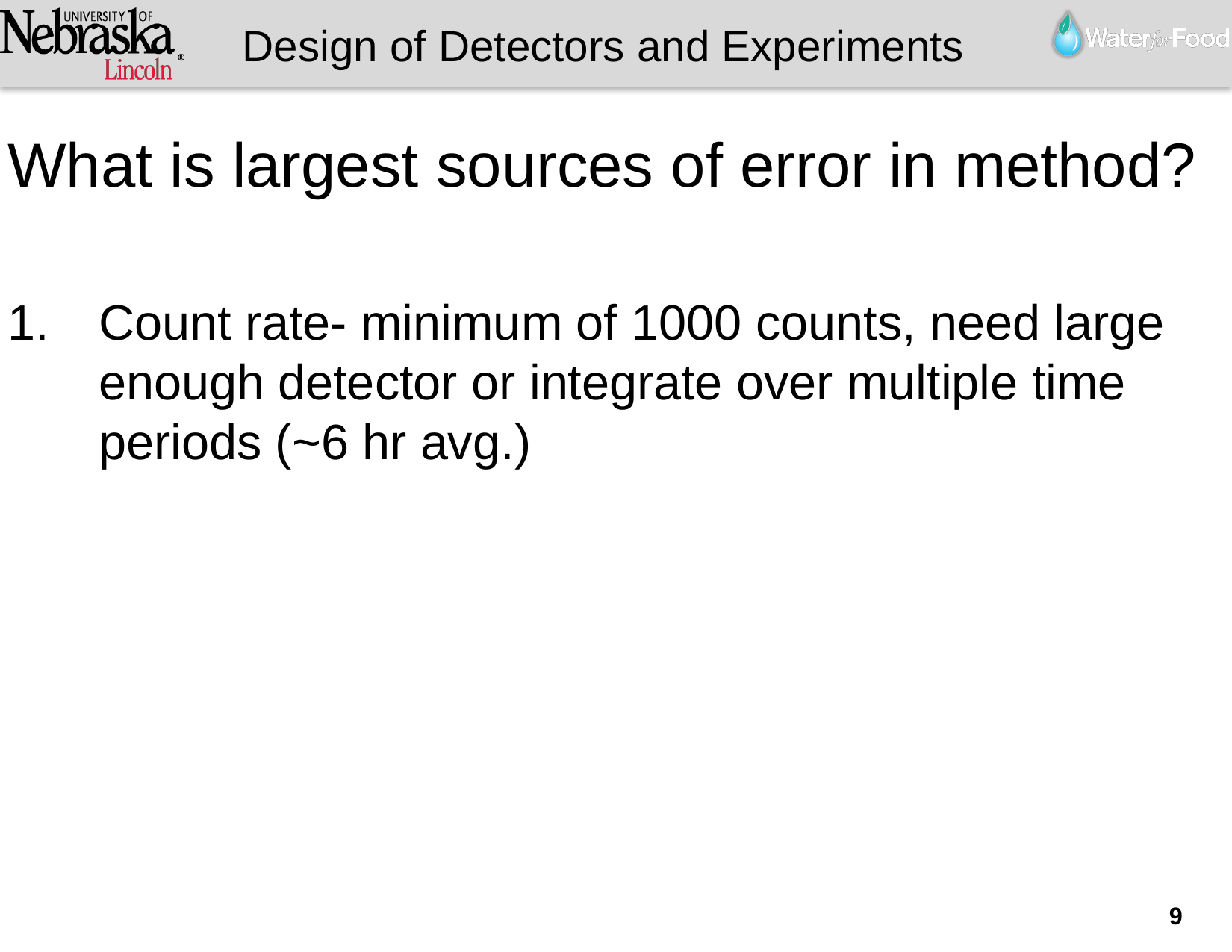

Design of Detectors and Experiments
What is largest sources of error in method?
Count rate- minimum of 1000 counts, need large enough detector or integrate over multiple time periods (~6 hr avg.)
9